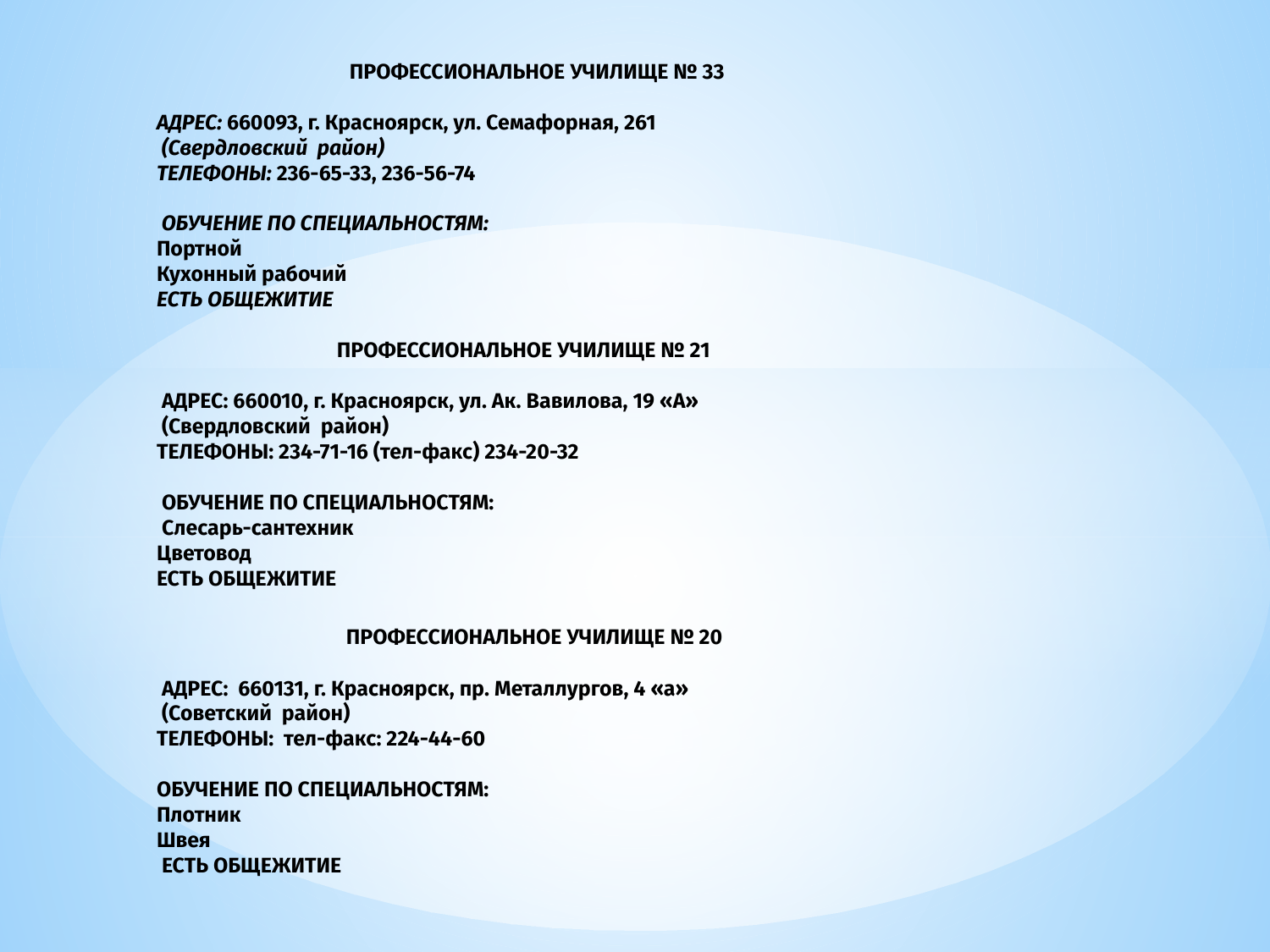

# ПРОФЕССИОНАЛЬНОЕ УЧИЛИЩЕ № 33  АДРЕС: 660093, г. Красноярск, ул. Семафорная, 261  (Свердловский  район) ТЕЛЕФОНЫ: 236-65-33, 236-56-74  ОБУЧЕНИЕ ПО СПЕЦИАЛЬНОСТЯМ: Портной Кухонный рабочий ЕСТЬ ОБЩЕЖИТИЕ ПРОФЕССИОНАЛЬНОЕ УЧИЛИЩЕ № 21  АДРЕС: 660010, г. Красноярск, ул. Ак. Вавилова, 19 «А»  (Свердловский  район) ТЕЛЕФОНЫ: 234-71-16 (тел-факс) 234-20-32  ОБУЧЕНИЕ ПО СПЕЦИАЛЬНОСТЯМ:  Слесарь-сантехник Цветовод ЕСТЬ ОБЩЕЖИТИЕ ПРОФЕССИОНАЛЬНОЕ УЧИЛИЩЕ № 20  АДРЕС:  660131, г. Красноярск, пр. Металлургов, 4 «а»  (Советский  район) ТЕЛЕФОНЫ:  тел-факс: 224-44-60 ОБУЧЕНИЕ ПО СПЕЦИАЛЬНОСТЯМ:  Плотник Швея  ЕСТЬ ОБЩЕЖИТИЕ